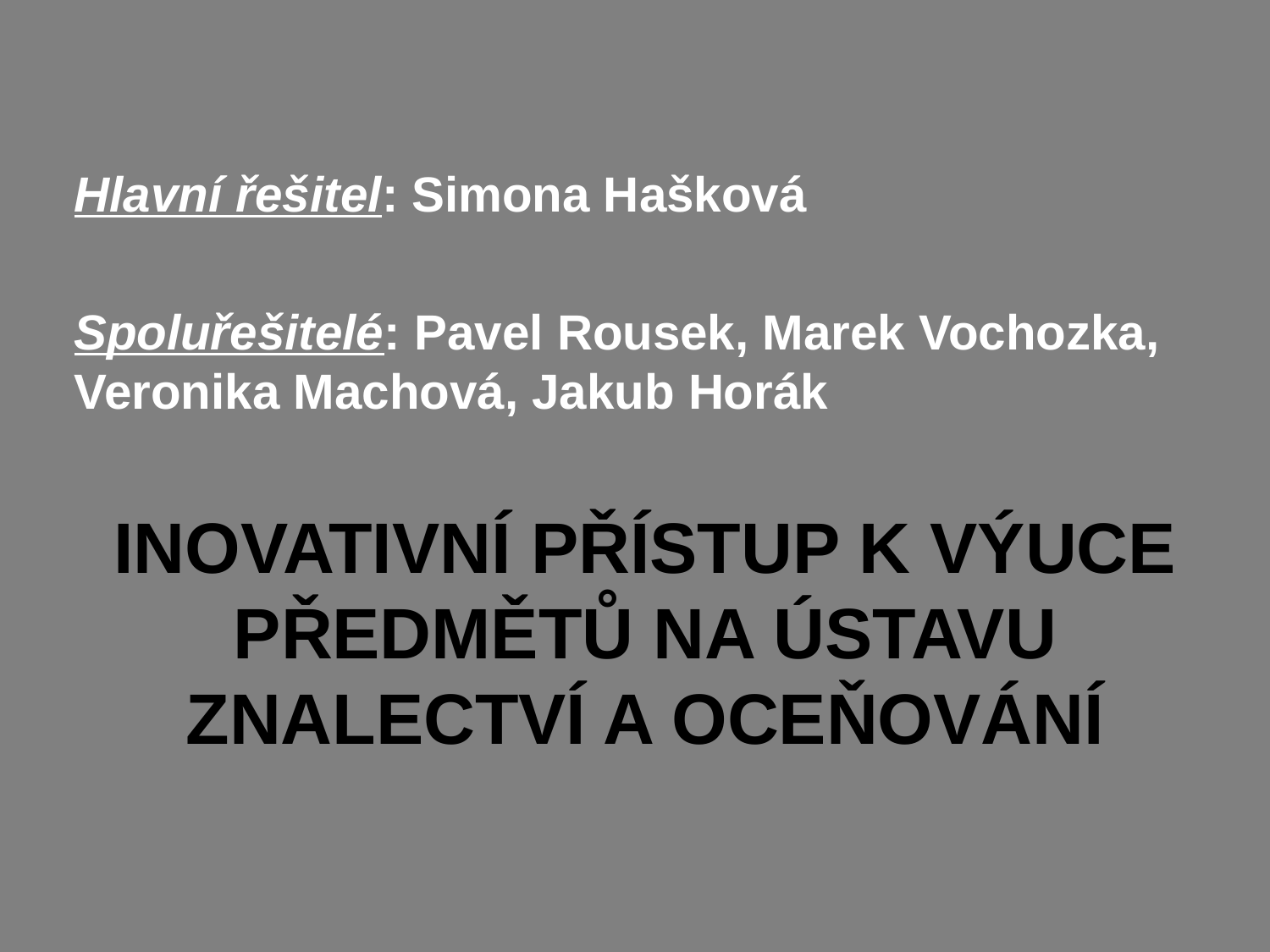

Hlavní řešitel: Simona Hašková

Spoluřešitelé: Pavel Rousek, Marek Vochozka, Veronika Machová, Jakub Horák
# Inovativní přístup k výuce předmětů na Ústavu znalectví a oceňování